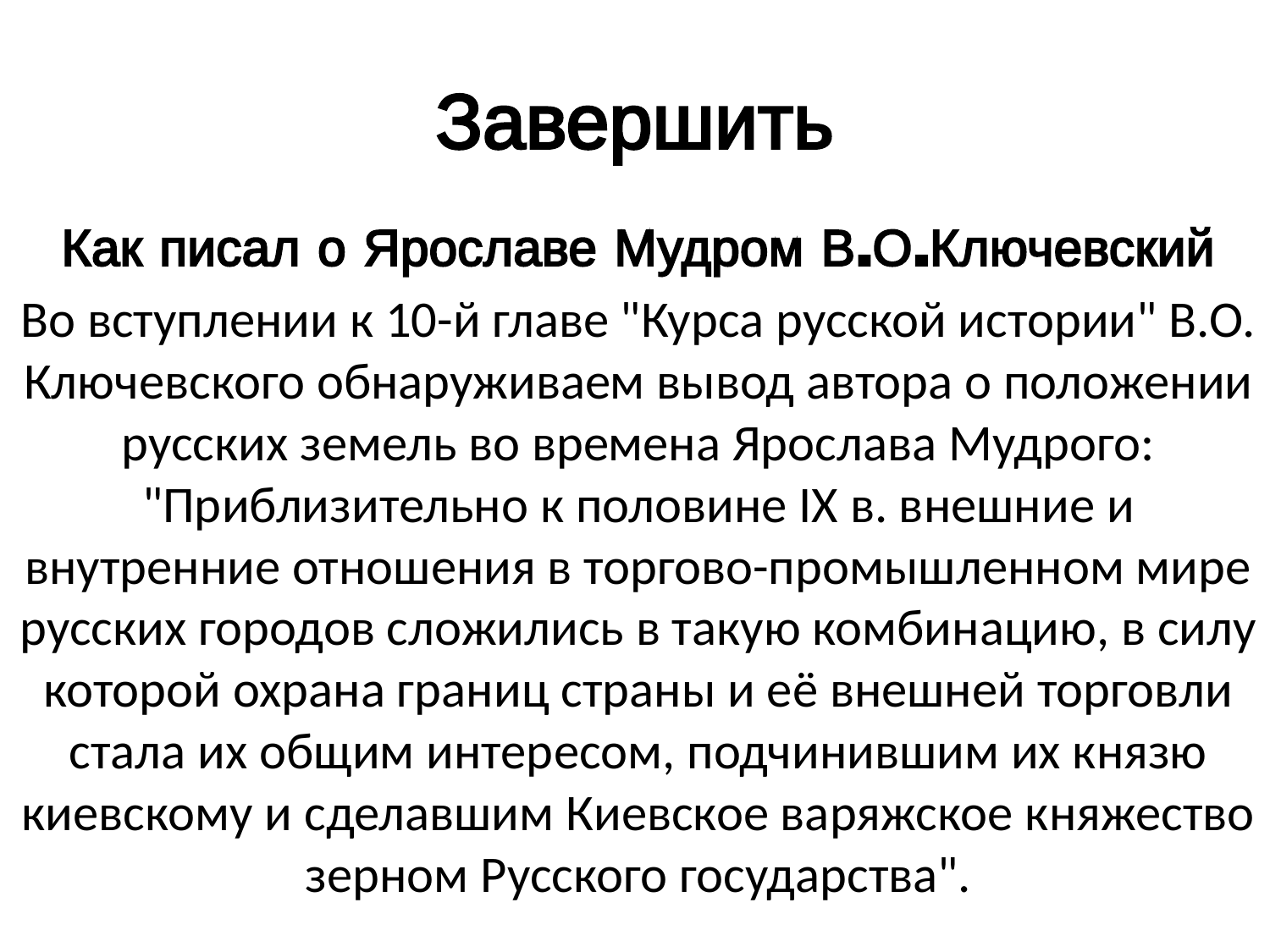

# Завершить

Как писал о Ярославе Мудром В.О.Ключевский
Во вступлении к 10-й главе "Курса русской истории" В.О. Ключевского обнаруживаем вывод автора о положении русских земель во времена Ярослава Мудрого: "Приблизительно к половине IX в. внешние и внутренние отношения в торгово-промышленном мире русских городов сложились в такую комбинацию, в силу которой охрана границ страны и её внешней торговли стала их общим интересом, подчинившим их князю киевскому и сделавшим Киевское варяжское княжество зерном Русского государства".